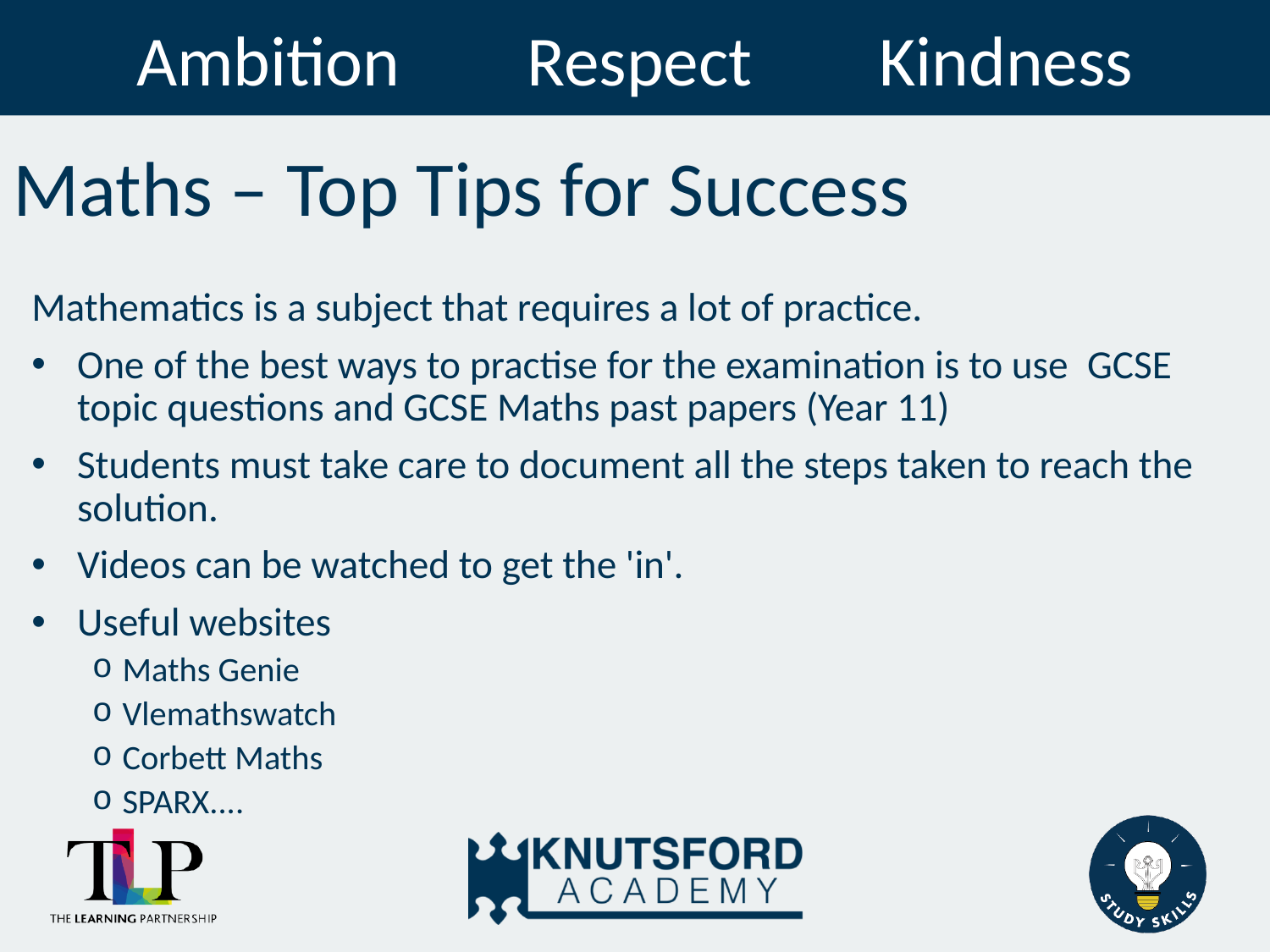

# Maths – Top Tips for Success
Mathematics is a subject that requires a lot of practice.
One of the best ways to practise for the examination is to use  GCSE topic questions and GCSE Maths past papers (Year 11)
Students must take care to document all the steps taken to reach the solution.
Videos can be watched to get the 'in'.
Useful websites
Maths Genie
Vlemathswatch
Corbett Maths
SPARX....